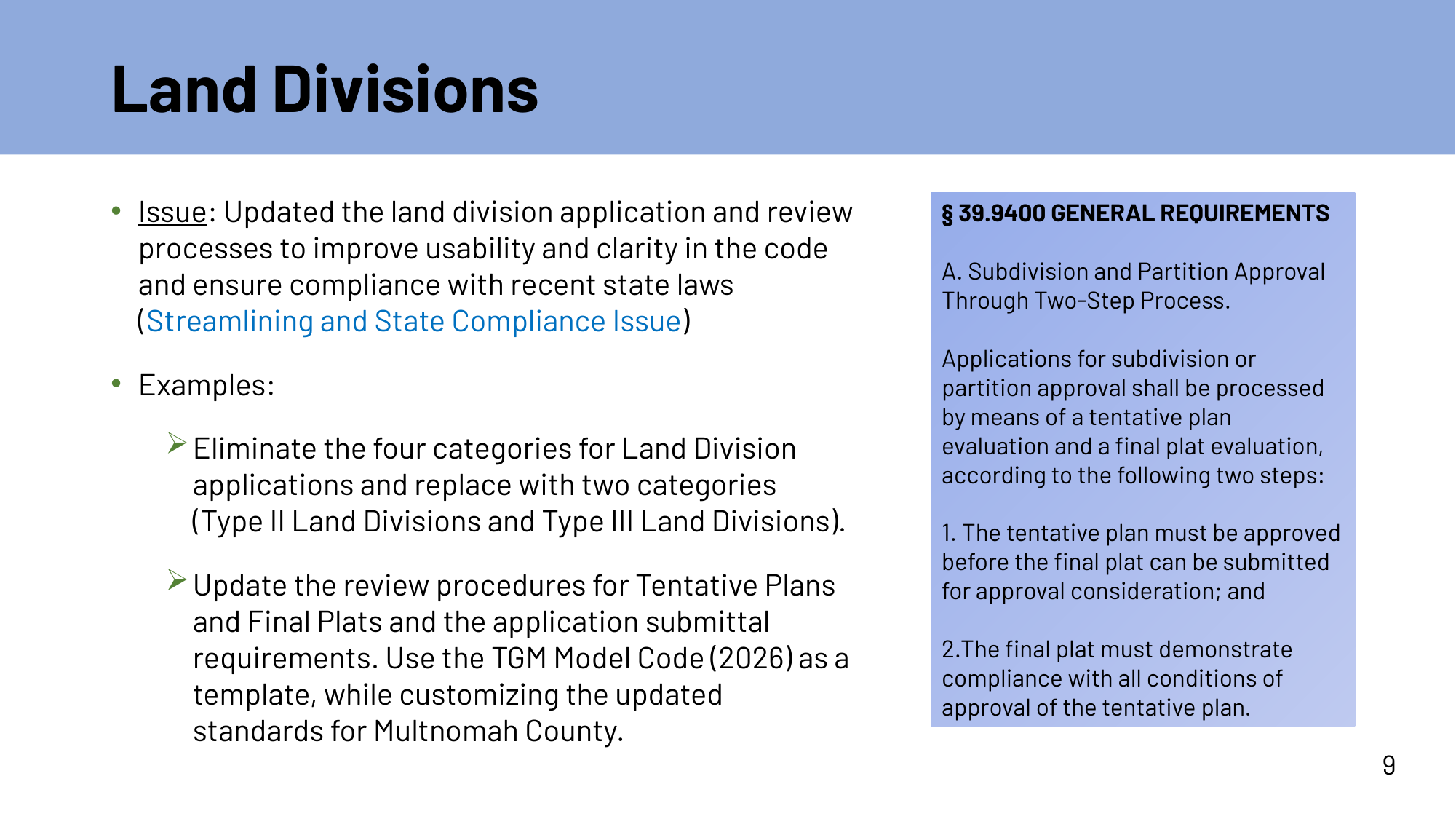

# Land Divisions
Issue: Updated the land division application and review processes to improve usability and clarity in the code and ensure compliance with recent state laws  (Streamlining and State Compliance Issue)
Examples:
Eliminate the four categories for Land Division applications and replace with two categories (Type II Land Divisions and Type III Land Divisions).
Update the review procedures for Tentative Plans and Final Plats and the application submittal requirements. Use the TGM Model Code (2026) as a template, while customizing the updated standards for Multnomah County.
§ 39.9400 GENERAL REQUIREMENTS

A. Subdivision and Partition Approval Through Two-Step Process.

Applications for subdivision or partition approval shall be processed by means of a tentative plan evaluation and a final plat evaluation, according to the following two steps:

1. The tentative plan must be approved before the final plat can be submitted for approval consideration; and

2.The final plat must demonstrate compliance with all conditions of approval of the tentative plan.
9